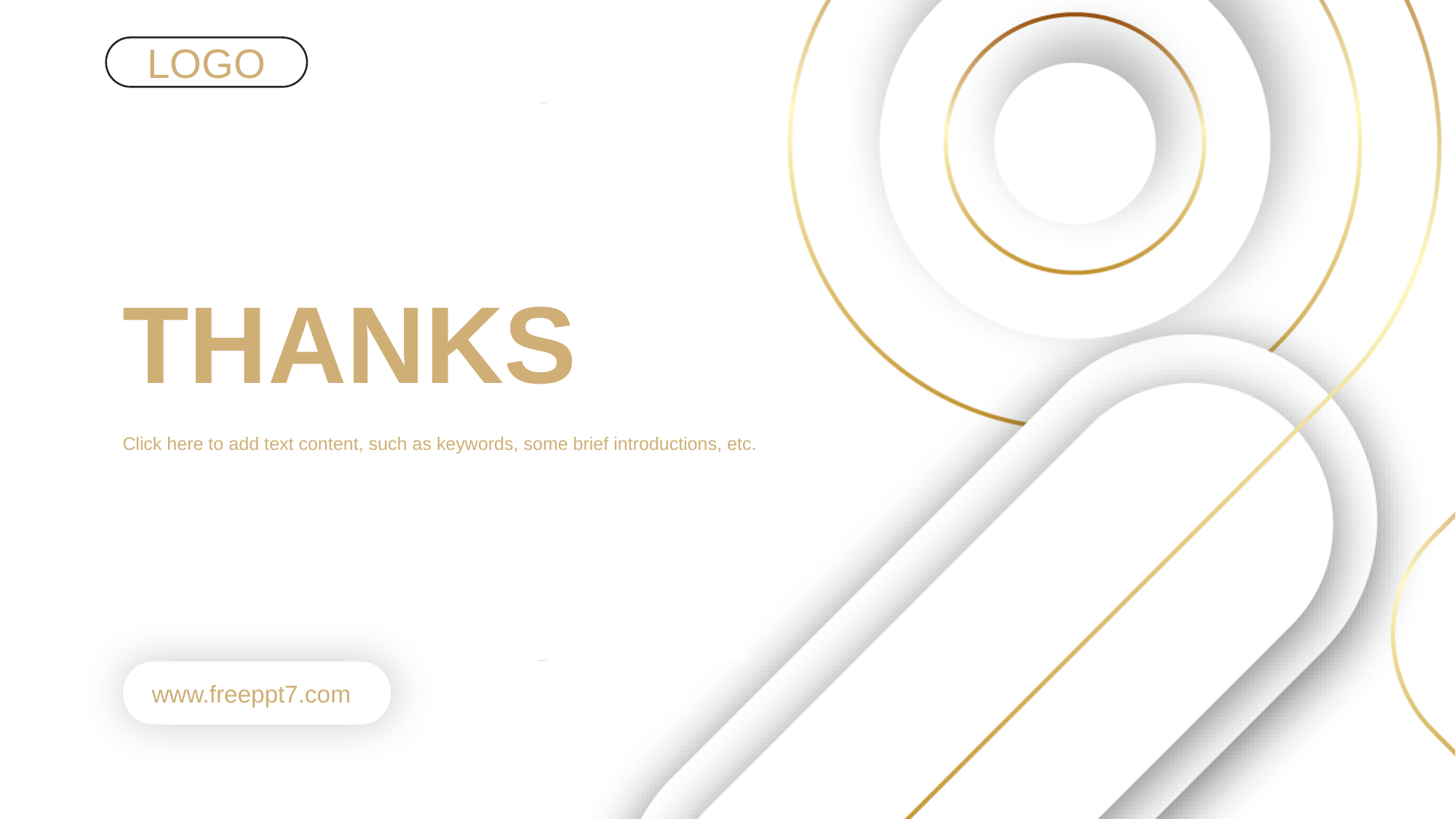

LOGO
THANKS
Click here to add text content, such as keywords, some brief introductions, etc.

www.freeppt7.com